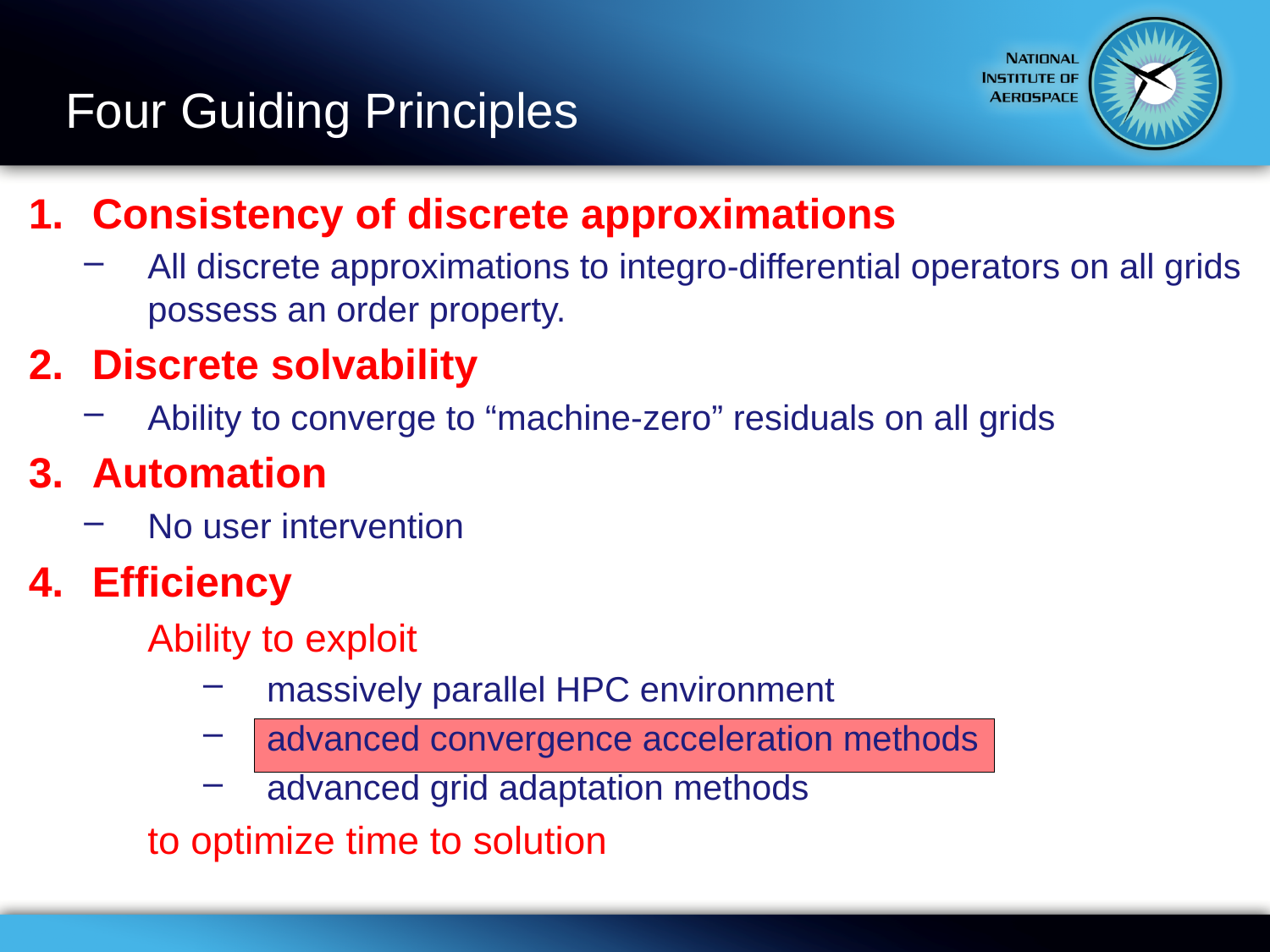

Four Guiding Principles
#
Consistency of discrete approximations
All discrete approximations to integro-differential operators on all grids possess an order property.
Discrete solvability
Ability to converge to “machine-zero” residuals on all grids
Automation
No user intervention
Efficiency
	Ability to exploit
massively parallel HPC environment
advanced convergence acceleration methods
advanced grid adaptation methods
	to optimize time to solution